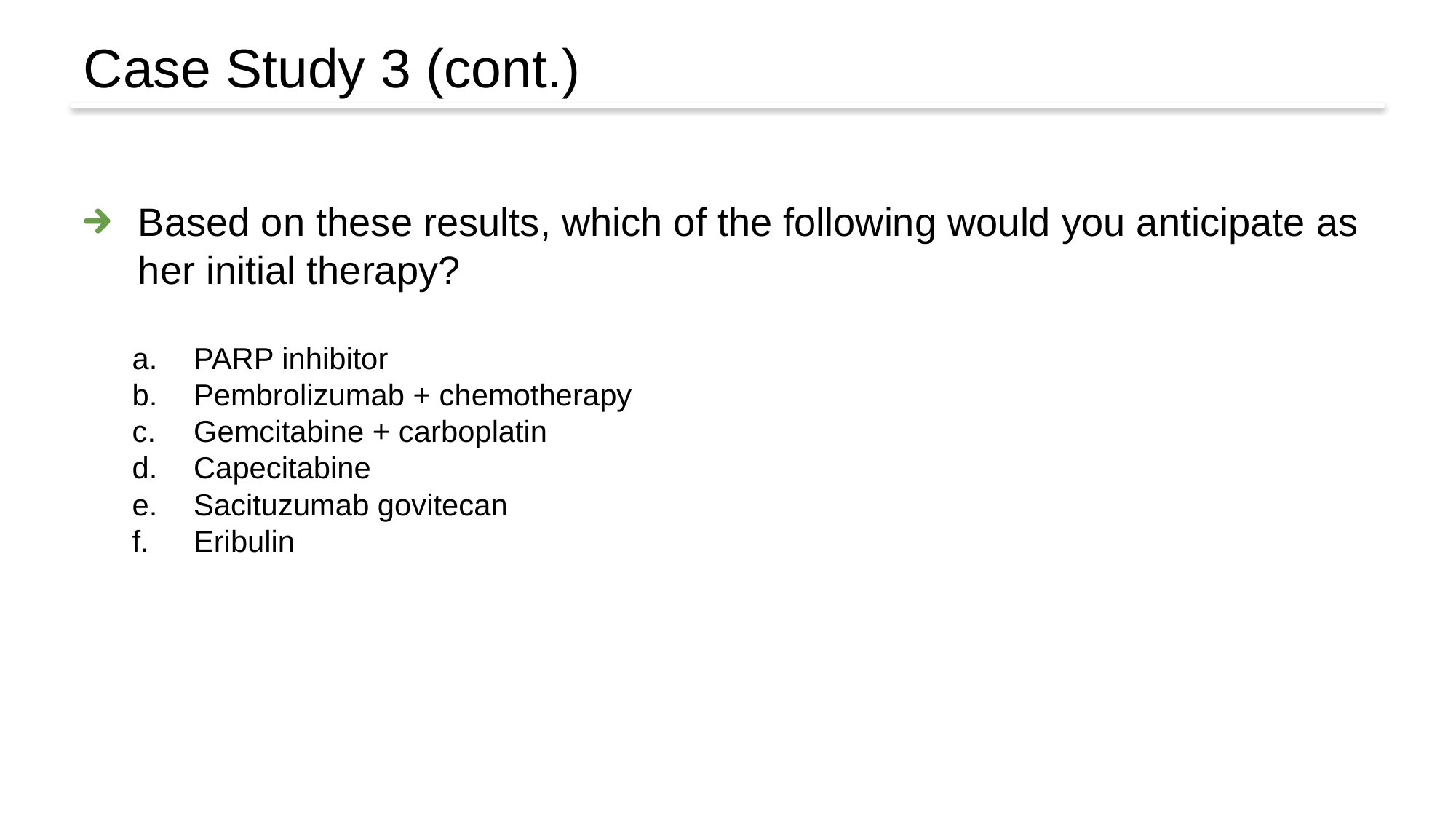

# Case Study 3 (cont.)
Based on these results, which of the following would you anticipate as her initial therapy?

PARP inhibitor
Pembrolizumab + chemotherapy
Gemcitabine + carboplatin
Capecitabine
Sacituzumab govitecan
Eribulin